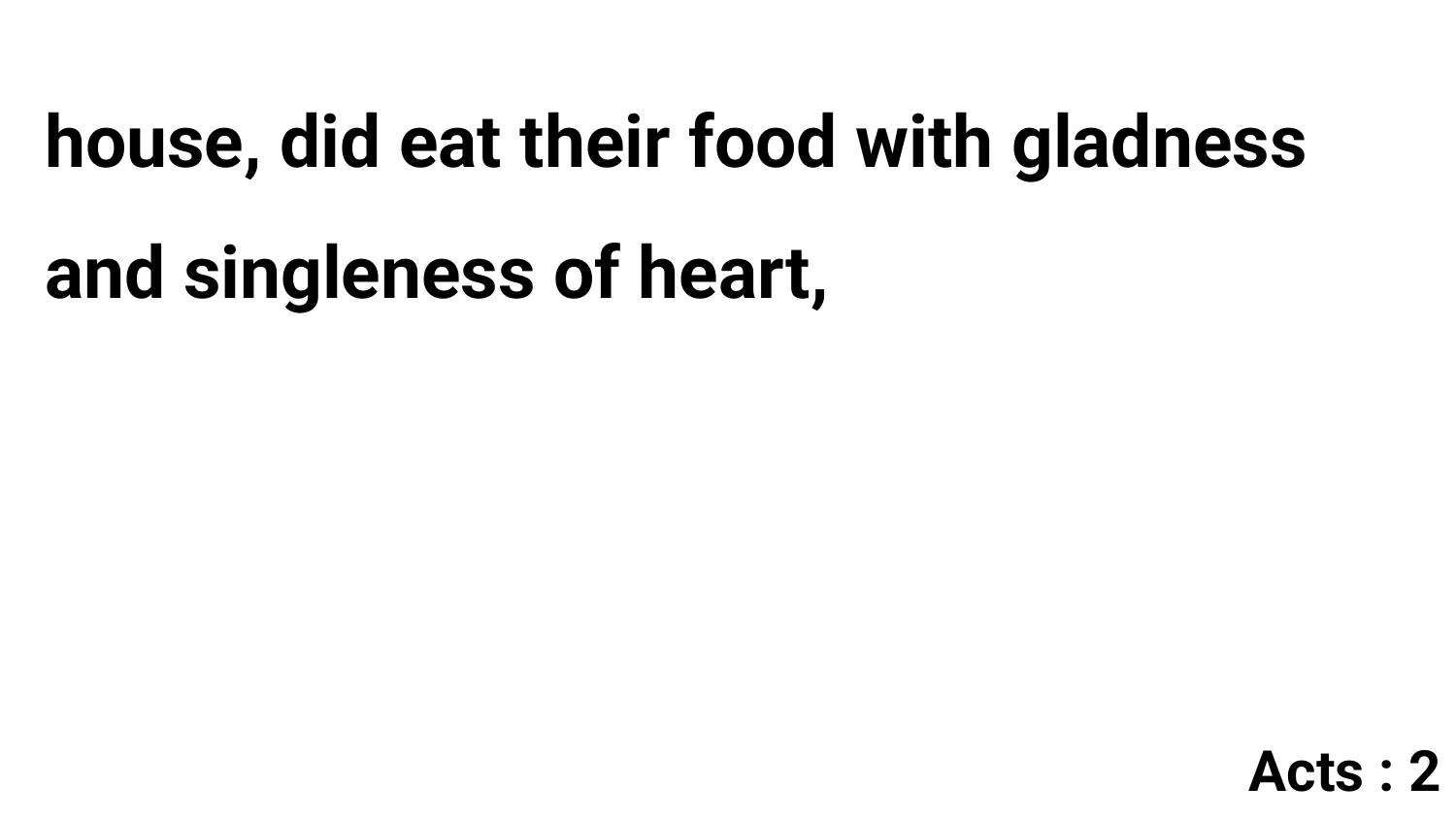

house, did eat their food with gladness and singleness of heart,
Acts : 2